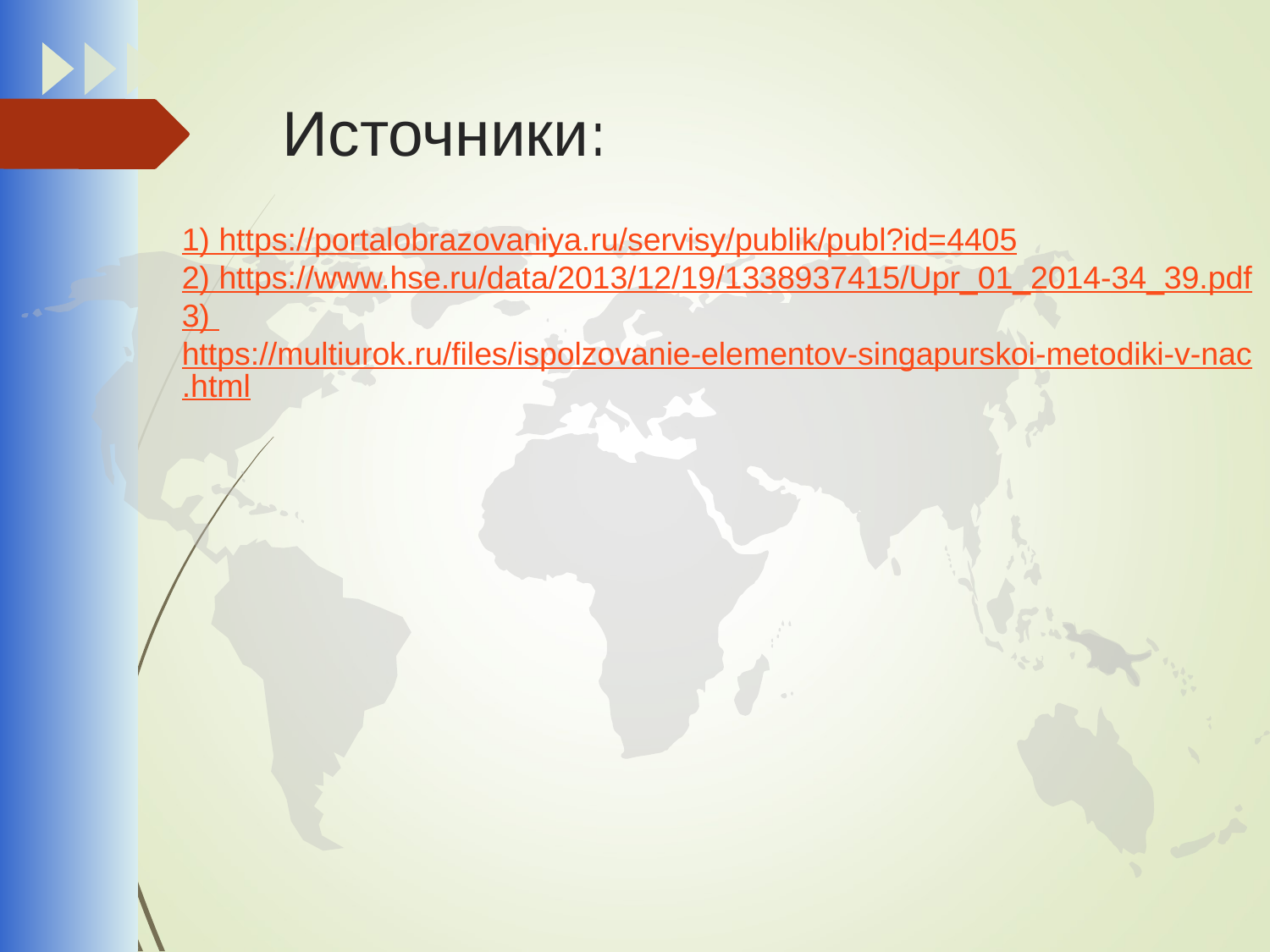

# Источники:
1) https://portalobrazovaniya.ru/servisy/publik/publ?id=4405
2) https://www.hse.ru/data/2013/12/19/1338937415/Upr_01_2014-34_39.pdf
3) https://multiurok.ru/files/ispolzovanie-elementov-singapurskoi-metodiki-v-nac.html